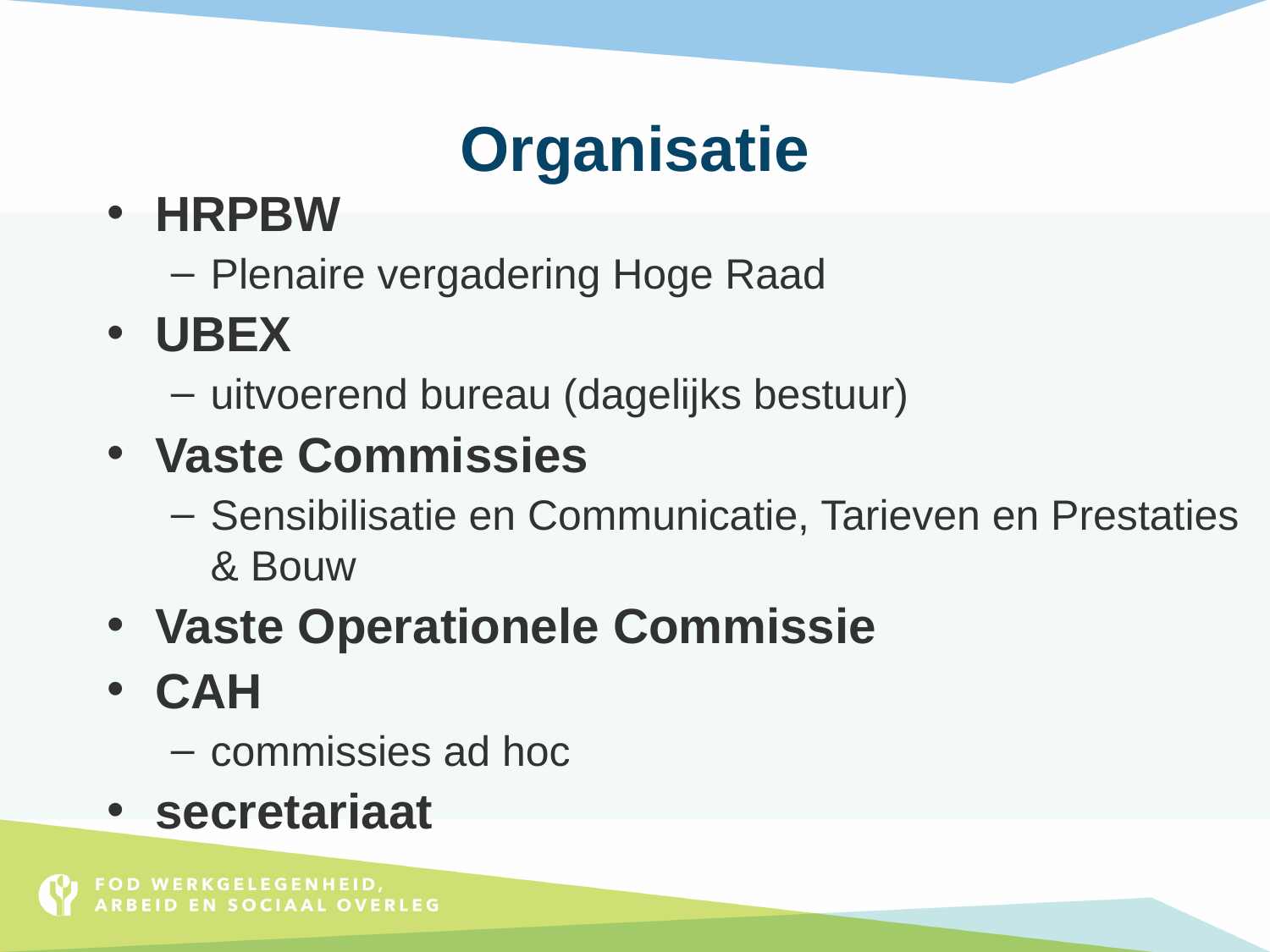

# Organisatie
HRPBW
Plenaire vergadering Hoge Raad
UBEX
uitvoerend bureau (dagelijks bestuur)
Vaste Commissies
Sensibilisatie en Communicatie, Tarieven en Prestaties & Bouw
Vaste Operationele Commissie
CAH
commissies ad hoc
secretariaat